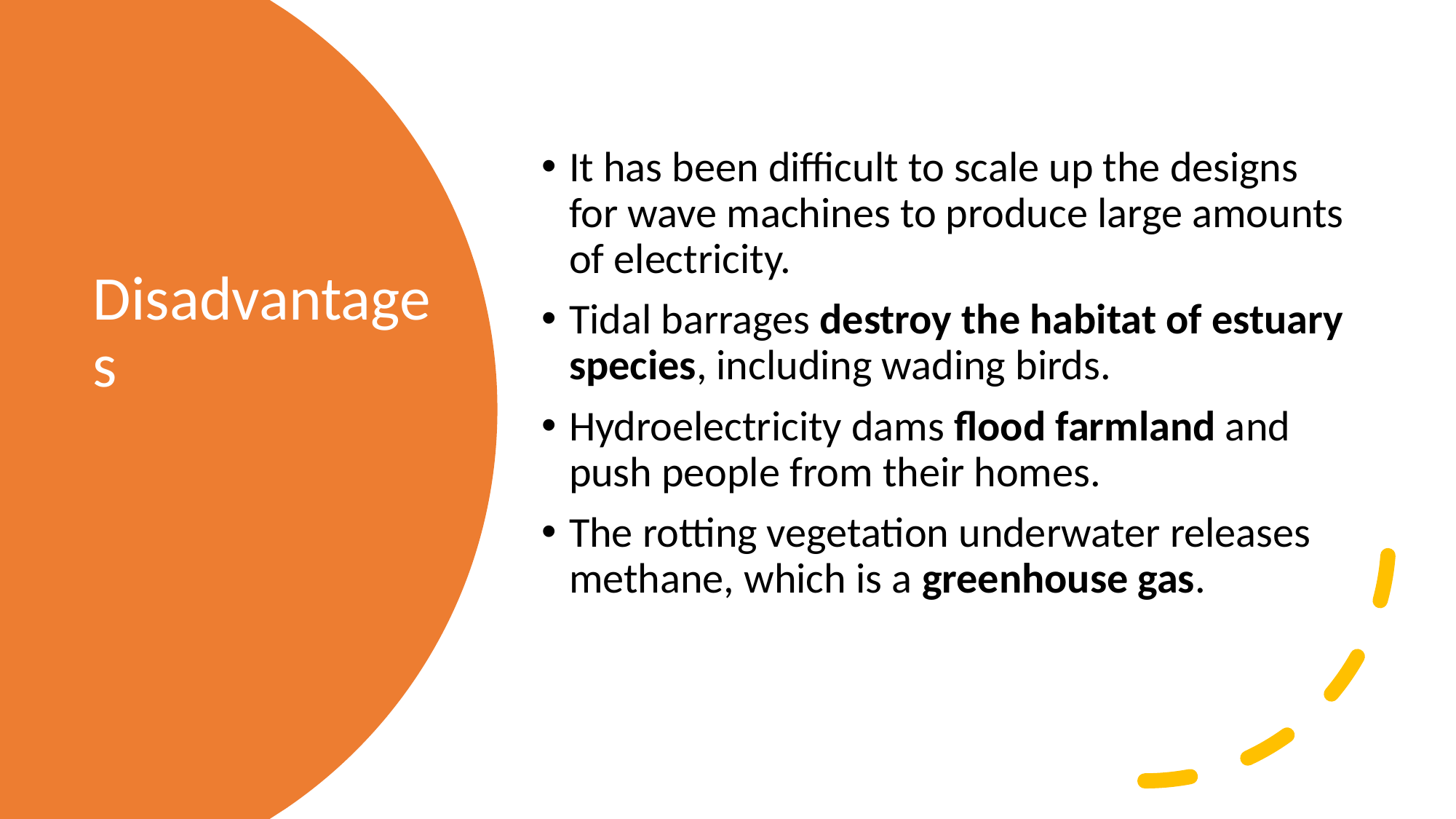

It has been difficult to scale up the designs for wave machines to produce large amounts of electricity.
Tidal barrages destroy the habitat of estuary species, including wading birds.
Hydroelectricity dams flood farmland and push people from their homes.
The rotting vegetation underwater releases methane, which is a greenhouse gas.

# Disadvantages